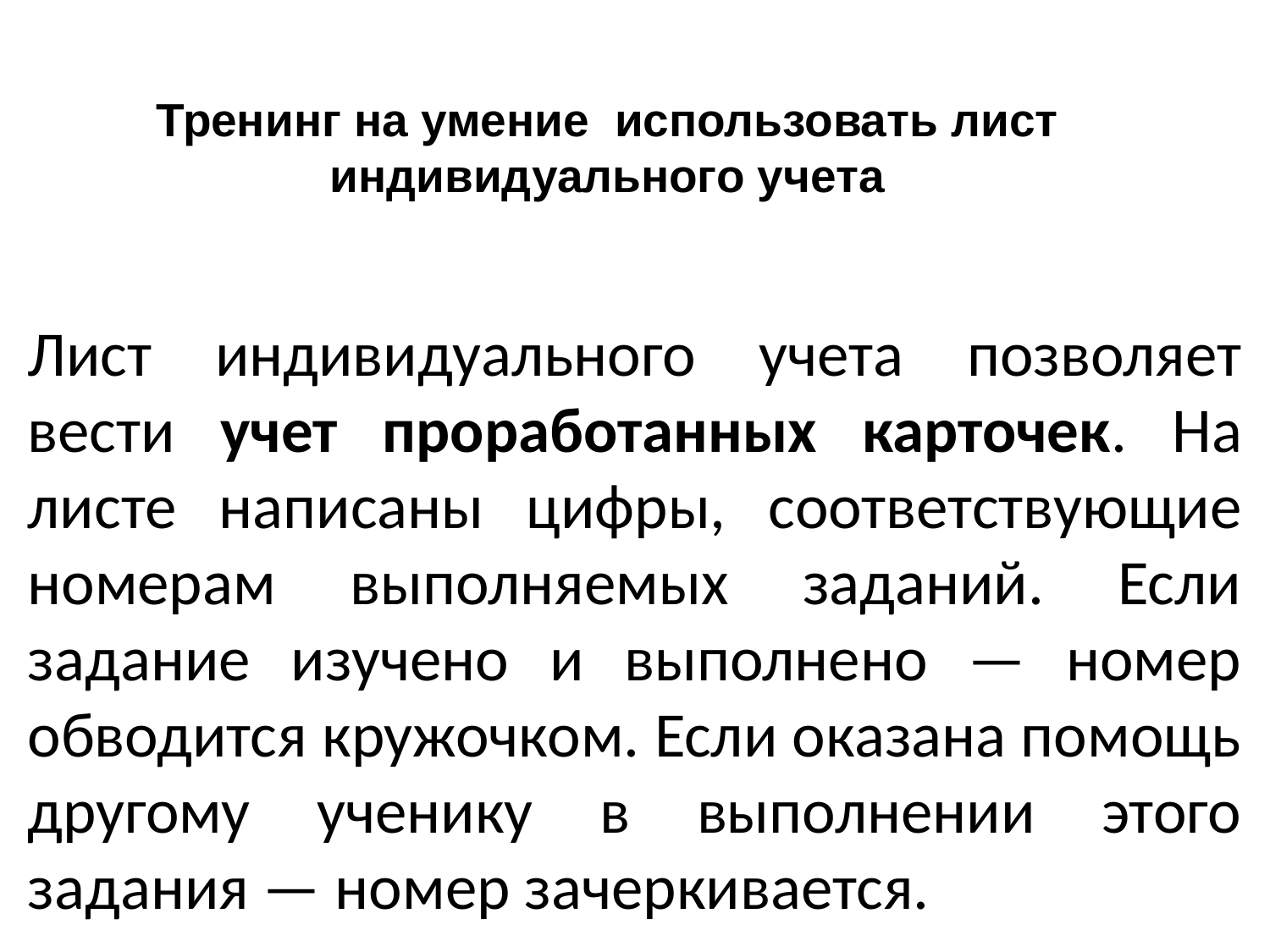

# Тренинг на умение  использовать лист индивидуального учета
Лист индивидуального учета позволяет вести учет проработанных карточек. На листе написаны цифры, соответствующие номерам выполняемых заданий. Если задание изучено и выполнено — номер обводится кружочком. Если оказана помощь другому ученику в выполнении этого задания — номер зачеркивается.